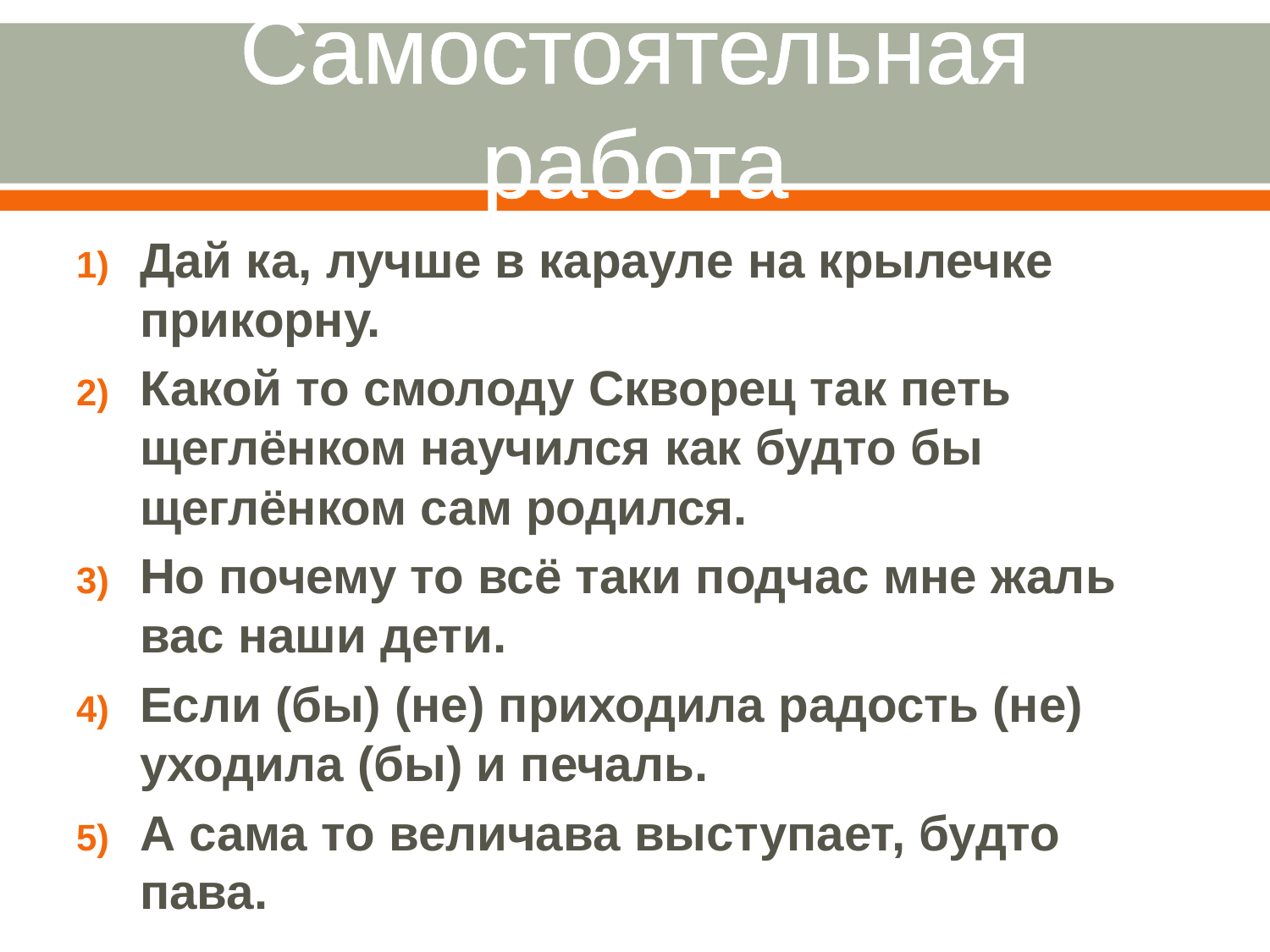

# Самостоятельная работа
Дай ка, лучше в карауле на крылечке прикорну.
Какой то смолоду Скворец так петь щеглёнком научился как будто бы щеглёнком сам родился.
Но почему то всё таки подчас мне жаль вас наши дети.
Если (бы) (не) приходила радость (не) уходила (бы) и печаль.
А сама то величава выступает, будто пава.